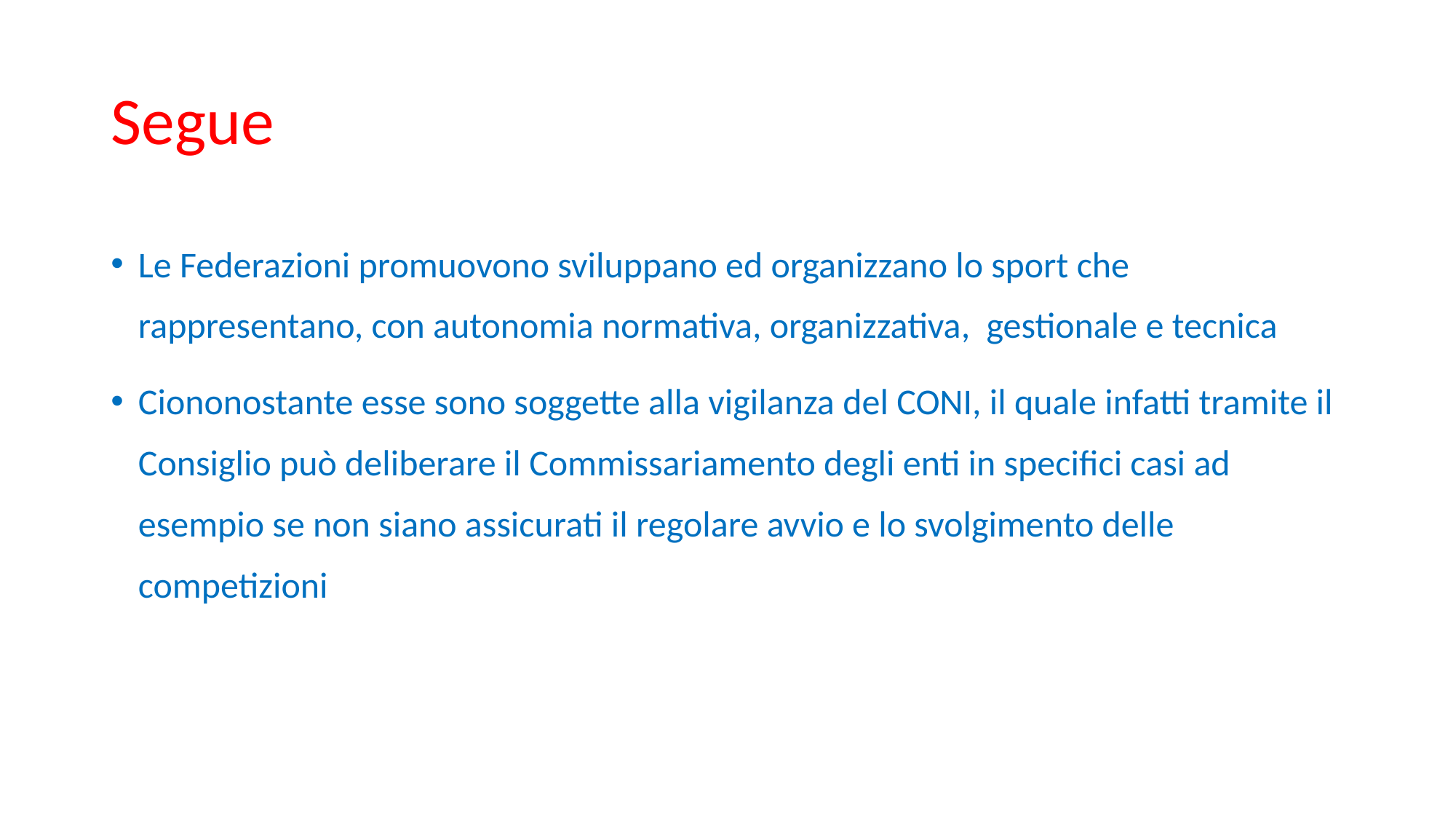

# Segue
Le Federazioni promuovono sviluppano ed organizzano lo sport che rappresentano, con autonomia normativa, organizzativa,  gestionale e tecnica
Ciononostante esse sono soggette alla vigilanza del CONI, il quale infatti tramite il Consiglio può deliberare il Commissariamento degli enti in specifici casi ad esempio se non siano assicurati il regolare avvio e lo svolgimento delle competizioni